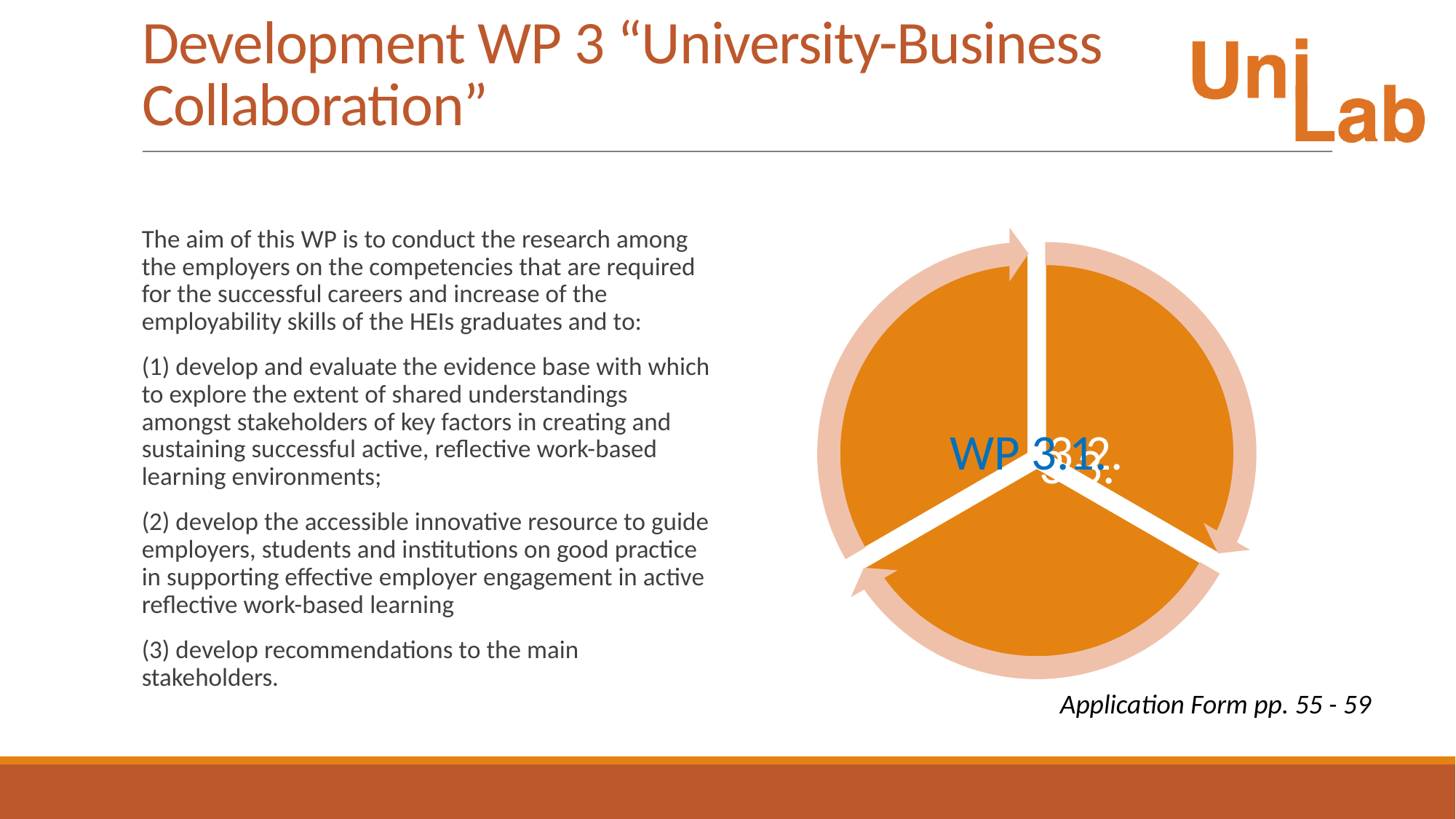

# Development WP 3 “University-Business Collaboration”
The aim of this WP is to conduct the research among the employers on the competencies that are required for the successful careers and increase of the employability skills of the HEIs graduates and to:
(1) develop and evaluate the evidence base with which to explore the extent of shared understandings amongst stakeholders of key factors in creating and sustaining successful active, reflective work-based learning environments;
(2) develop the accessible innovative resource to guide employers, students and institutions on good practice in supporting effective employer engagement in active reflective work-based learning
(3) develop recommendations to the main stakeholders.
WP 3.2.
WP 3.3.
WP 3.1.
Application Form pp. 55 - 59